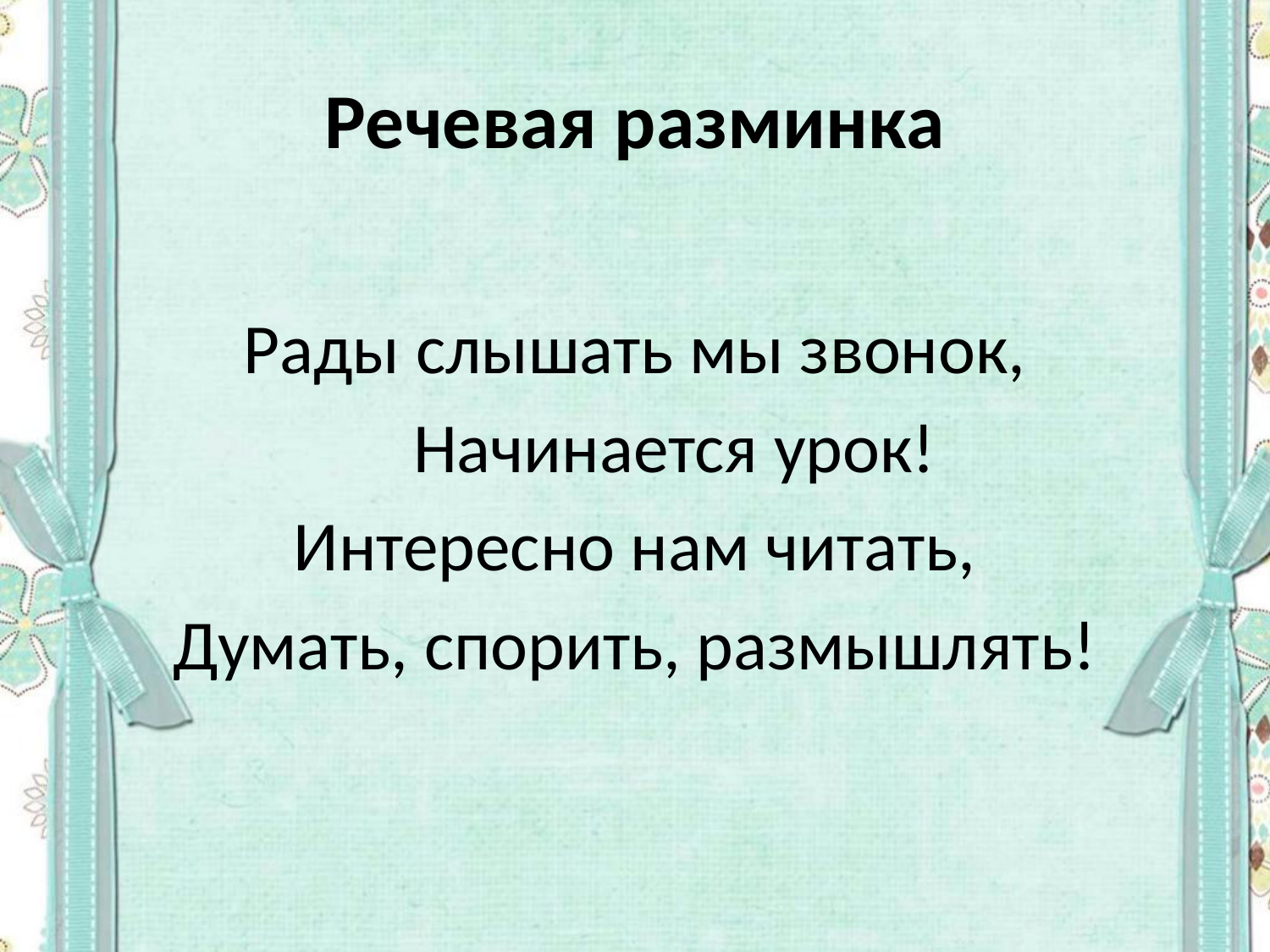

# Речевая разминка

Рады слышать мы звонок,
     Начинается урок!
Интересно нам читать,
Думать, спорить, размышлять!